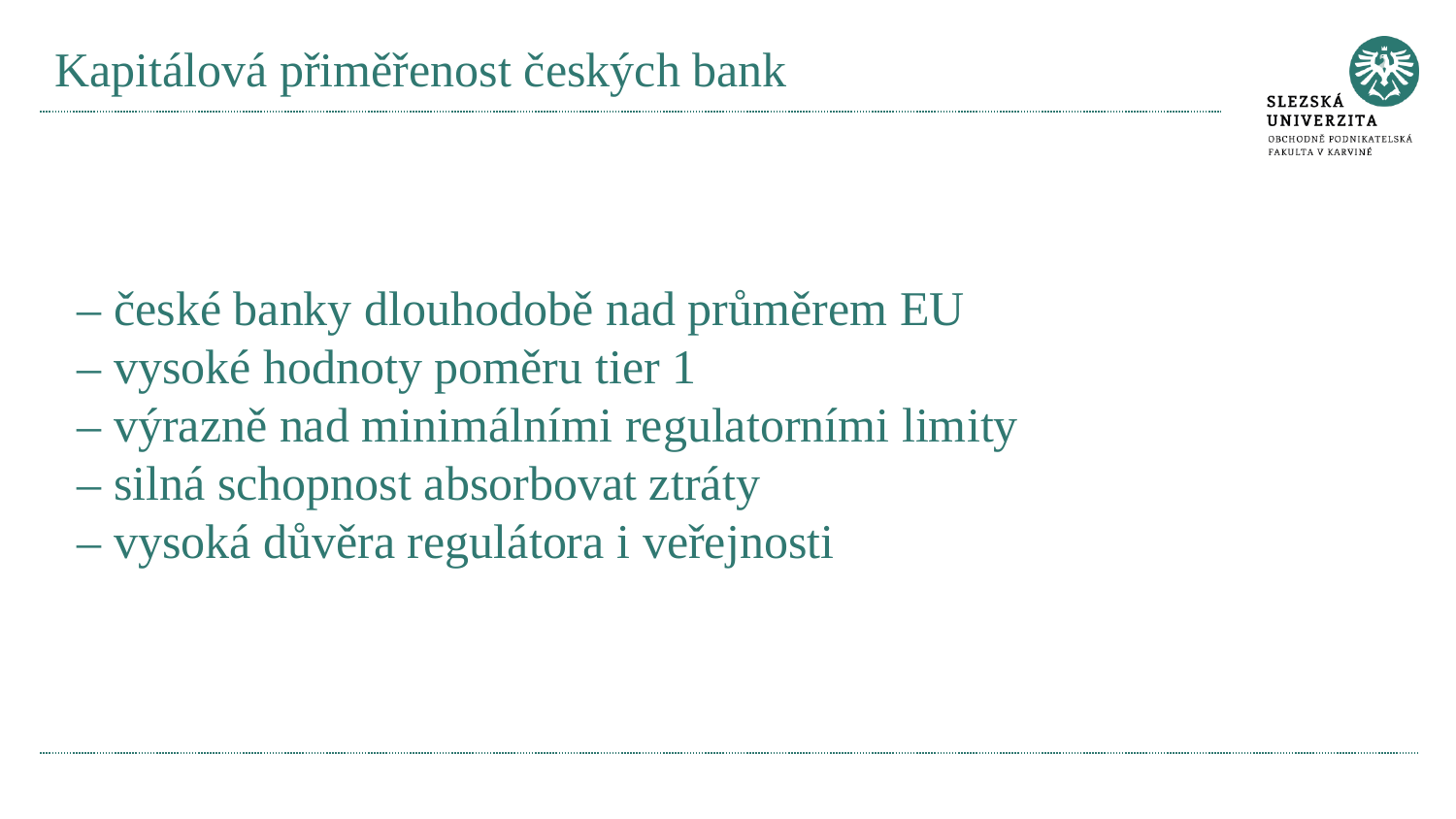

# Kapitálová přiměřenost českých bank
– české banky dlouhodobě nad průměrem EU
– vysoké hodnoty poměru tier 1
– výrazně nad minimálními regulatorními limity
– silná schopnost absorbovat ztráty
– vysoká důvěra regulátora i veřejnosti